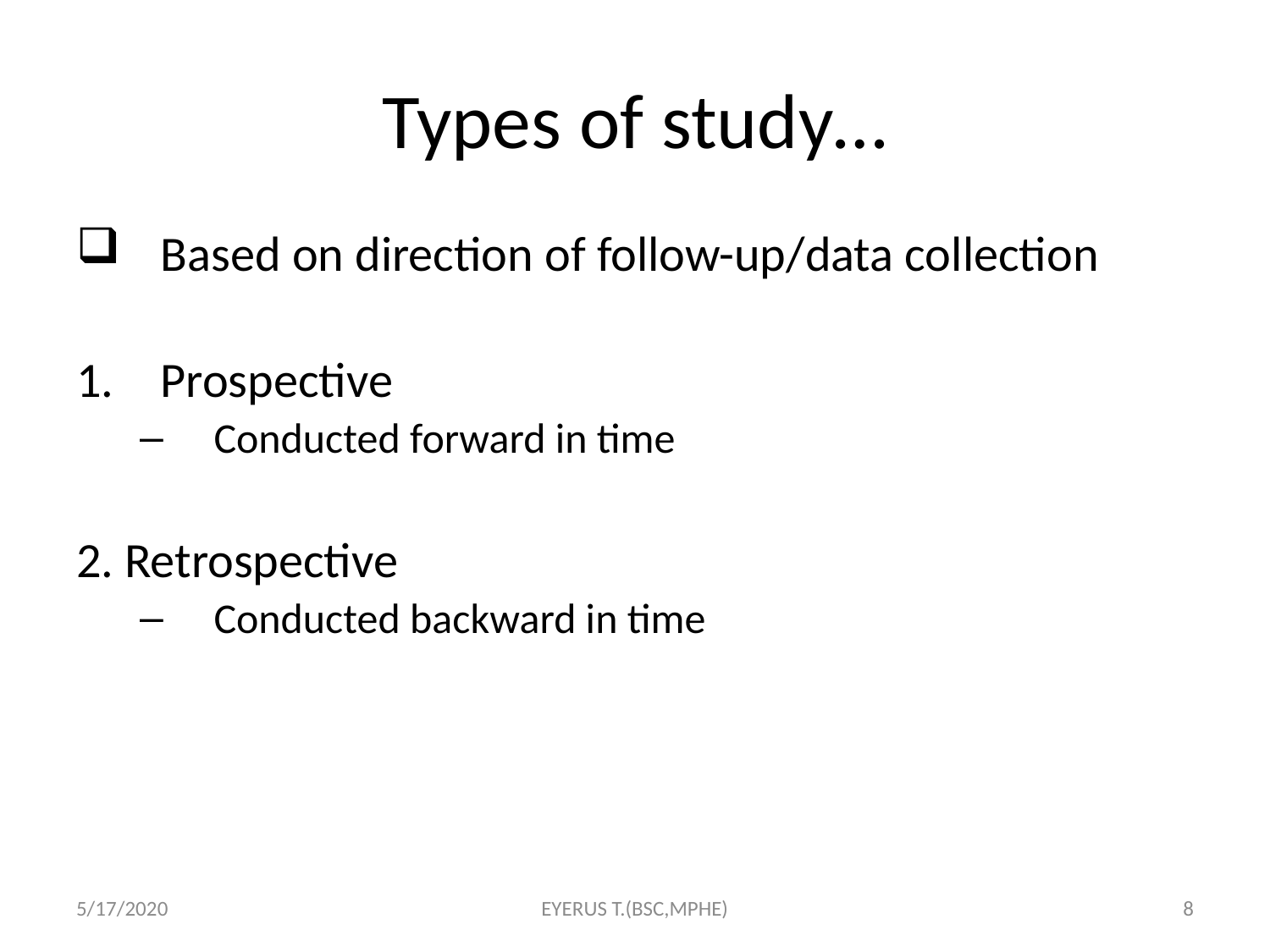

# Types of study…
Based on direction of follow-up/data collection

Prospective
Conducted forward in time

2. Retrospective
Conducted backward in time

5/17/2020
EYERUS T.(BSC,MPHE)
8